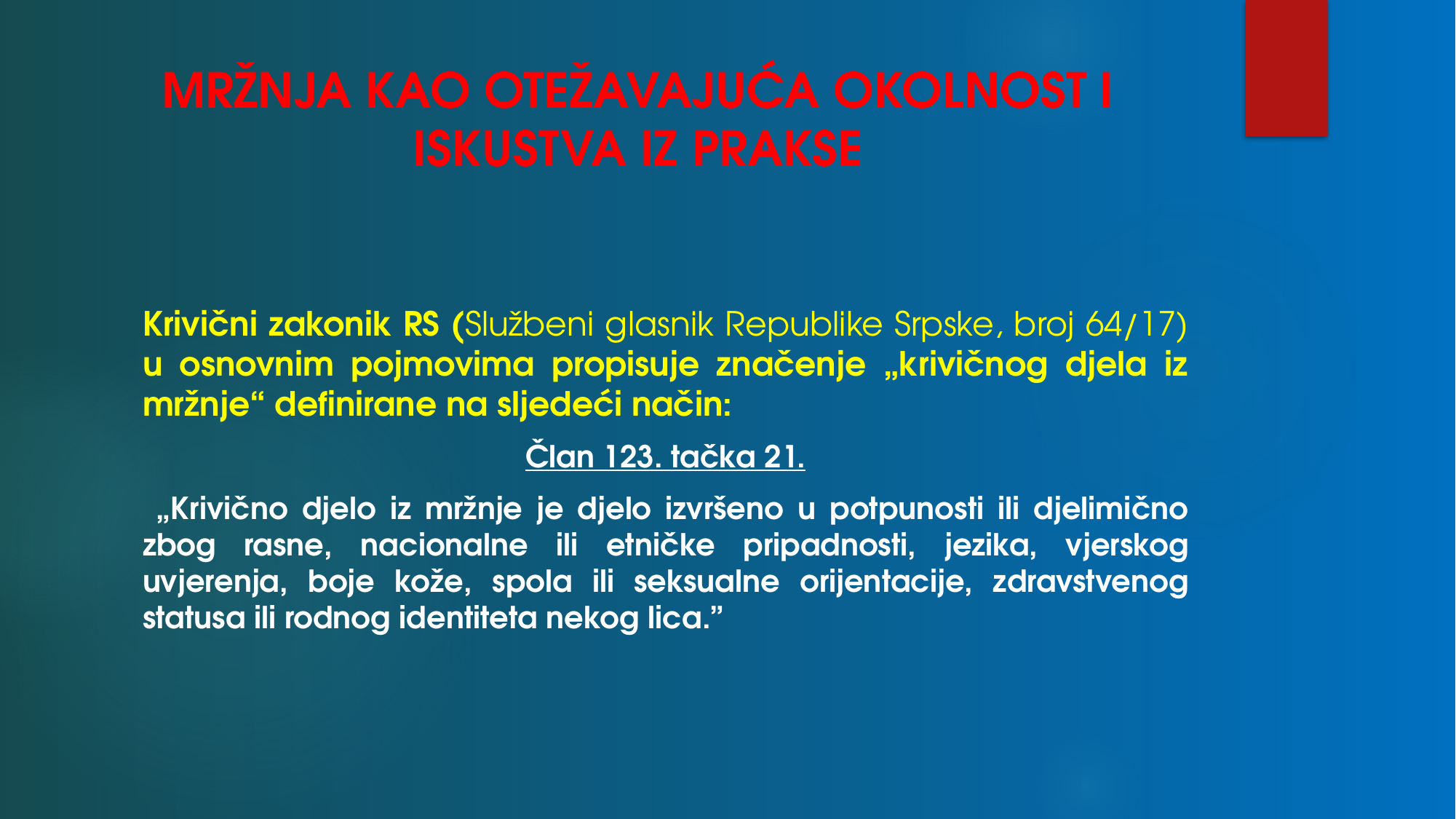

# MRŽNJA KAO OTEŽAVAJUĆA OKOLNOST I ISKUSTVA IZ PRAKSE

Krivični zakonik RS (Službeni glasnik Republike Srpske, broj 64/17) u osnovnim pojmovima propisuje značenje „krivičnog djela iz mržnje“ definirane na sljedeći način:
Član 123. tačka 21.
 „Krivično djelo iz mržnje je djelo izvršeno u potpunosti ili djelimično zbog rasne, nacionalne ili etničke pripadnosti, jezika, vjerskog uvjerenja, boje kože, spola ili seksualne orijentacije, zdravstvenog statusa ili rodnog identiteta nekog lica.”